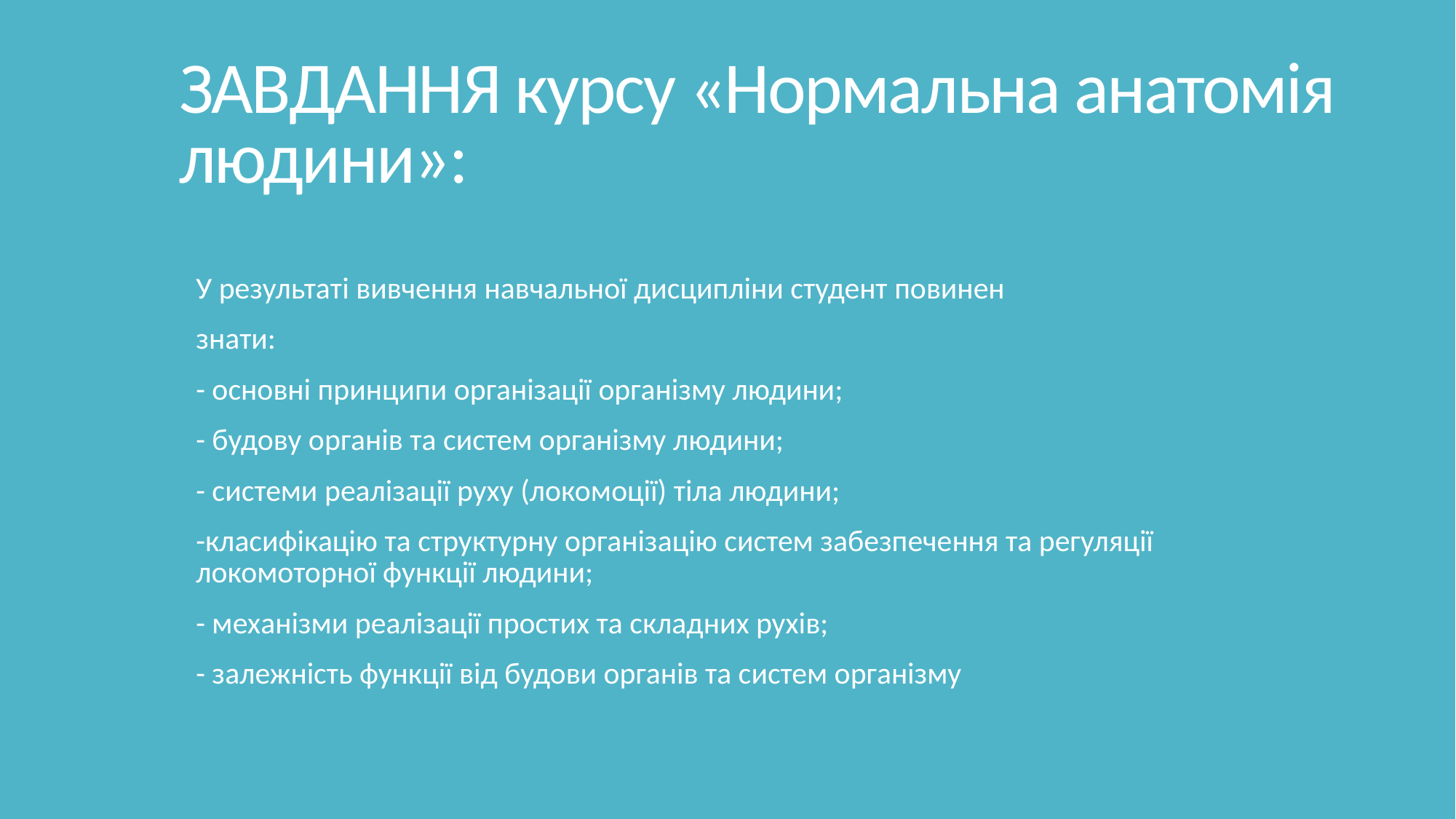

# ЗАВДАННЯ курсу «Нормальна анатомія людини»:
У результаті вивчення навчальної дисципліни студент повинен
знати:
- основні принципи організації організму людини;
- будову органів та систем організму людини;
- системи реалізації руху (локомоції) тіла людини;
-класифікацію та структурну організацію систем забезпечення та регуляції локомоторної функції людини;
- механізми реалізації простих та складних рухів;
- залежність функції від будови органів та систем організму